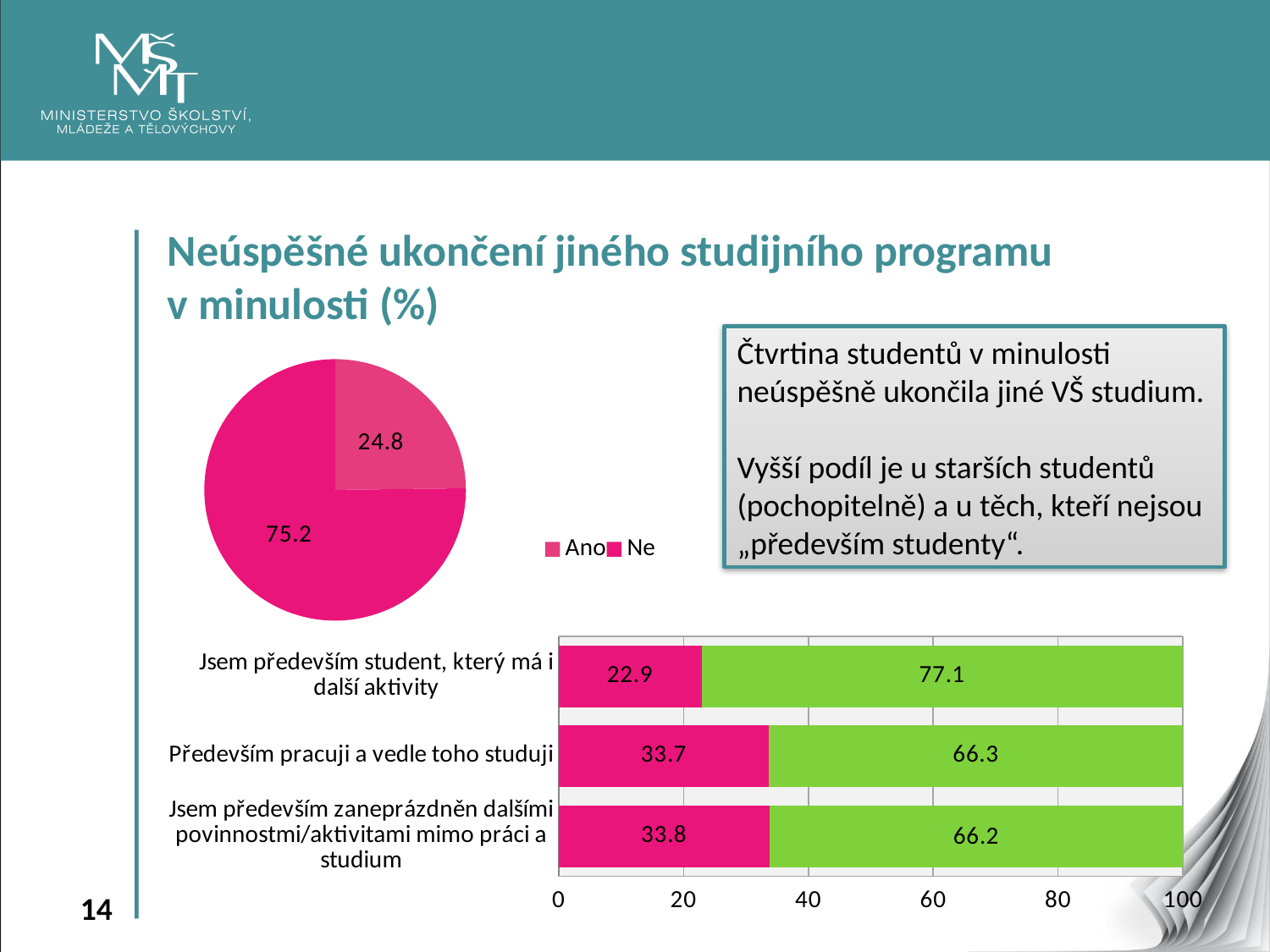

Neúspěšné ukončení jiného studijního programu v minulosti (%)
Čtvrtina studentů v minulosti neúspěšně ukončila jiné VŠ studium.

Vyšší podíl je u starších studentů (pochopitelně) a u těch, kteří nejsou „především studenty“.

### Chart

| Category |  |
|---|---|
| Ano | 24.8 |
| Ne | 75.2 |

### Chart

| Category | Ano | Ne |
|---|---|---|
| Jsem především zaneprázdněn dalšími povinnostmi/aktivitami mimo práci a studium | 33.8 | 66.2 |
| Především pracuji a vedle toho studuji | 33.7 | 66.3 |
| Jsem především student, který má i další aktivity | 22.9 | 77.1 |